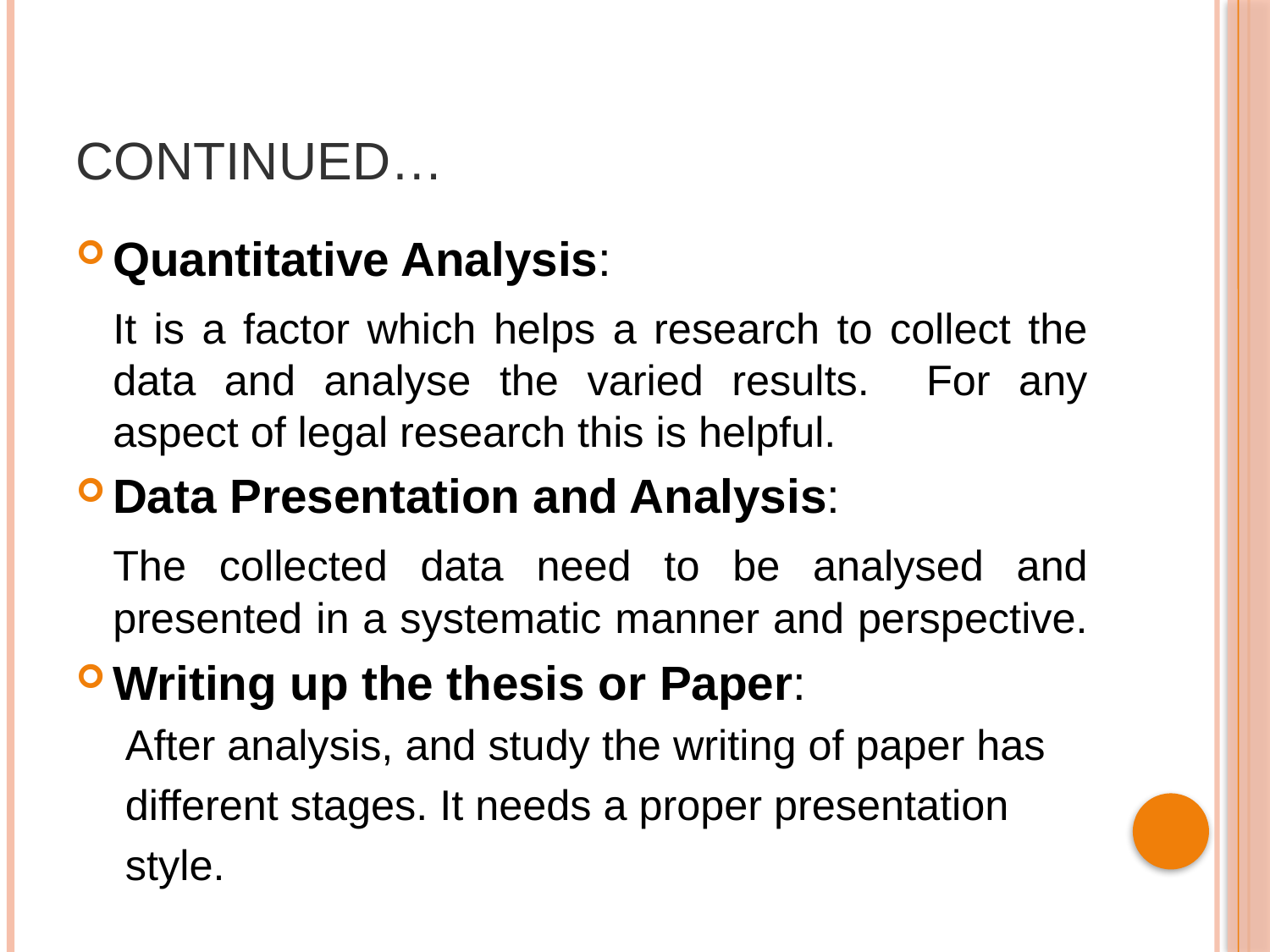

# Continued…
Quantitative Analysis:
	It is a factor which helps a research to collect the data and analyse the varied results.  For any aspect of legal research this is helpful.
Data Presentation and Analysis:
	The collected data need to be analysed and presented in a systematic manner and perspective.
Writing up the thesis or Paper:
After analysis, and study the writing of paper has
different stages. It needs a proper presentation
style.